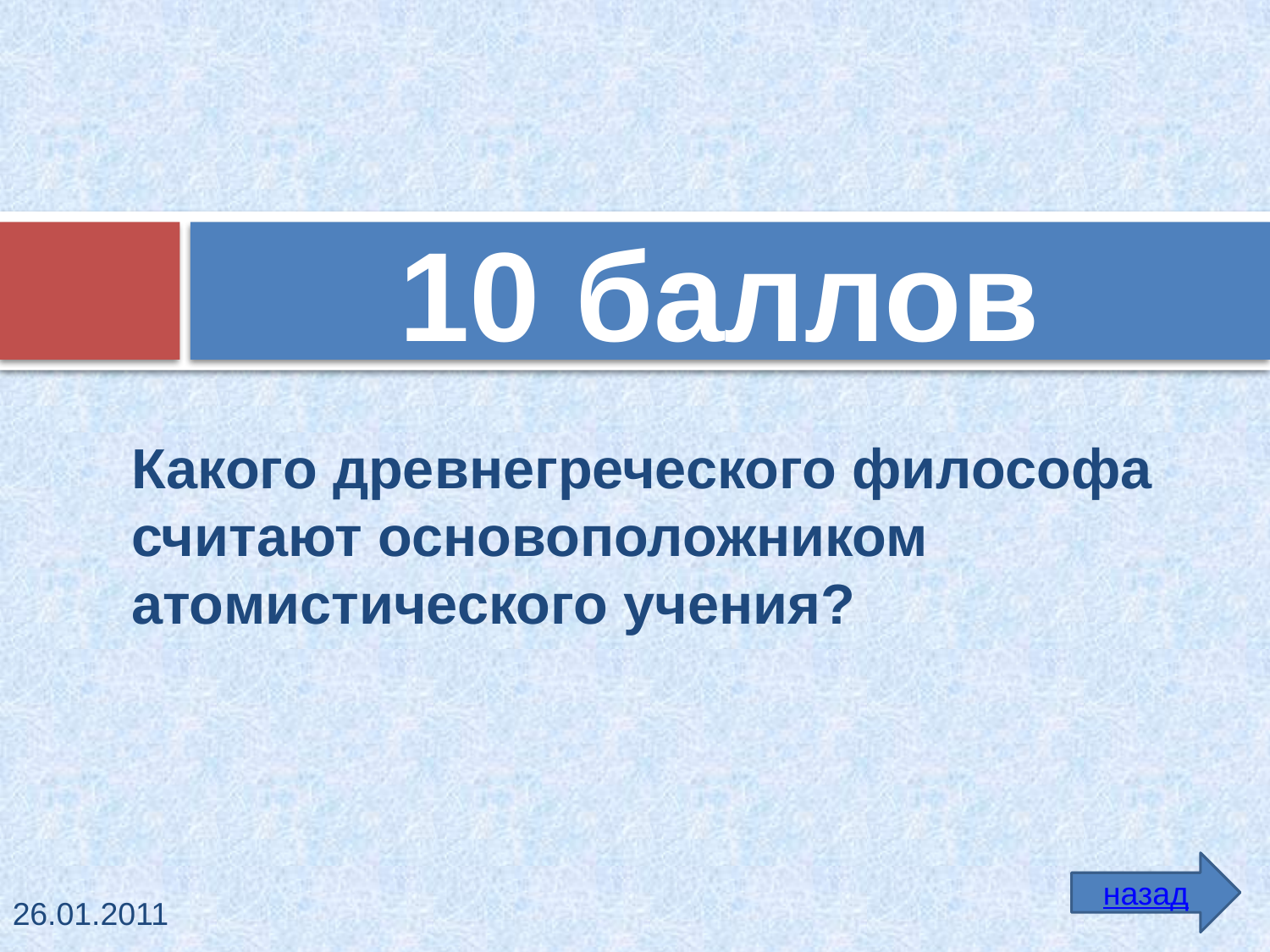

# 10 баллов
Какого древнегреческого философа считают основоположником атомистического учения?

назад
26.01.2011